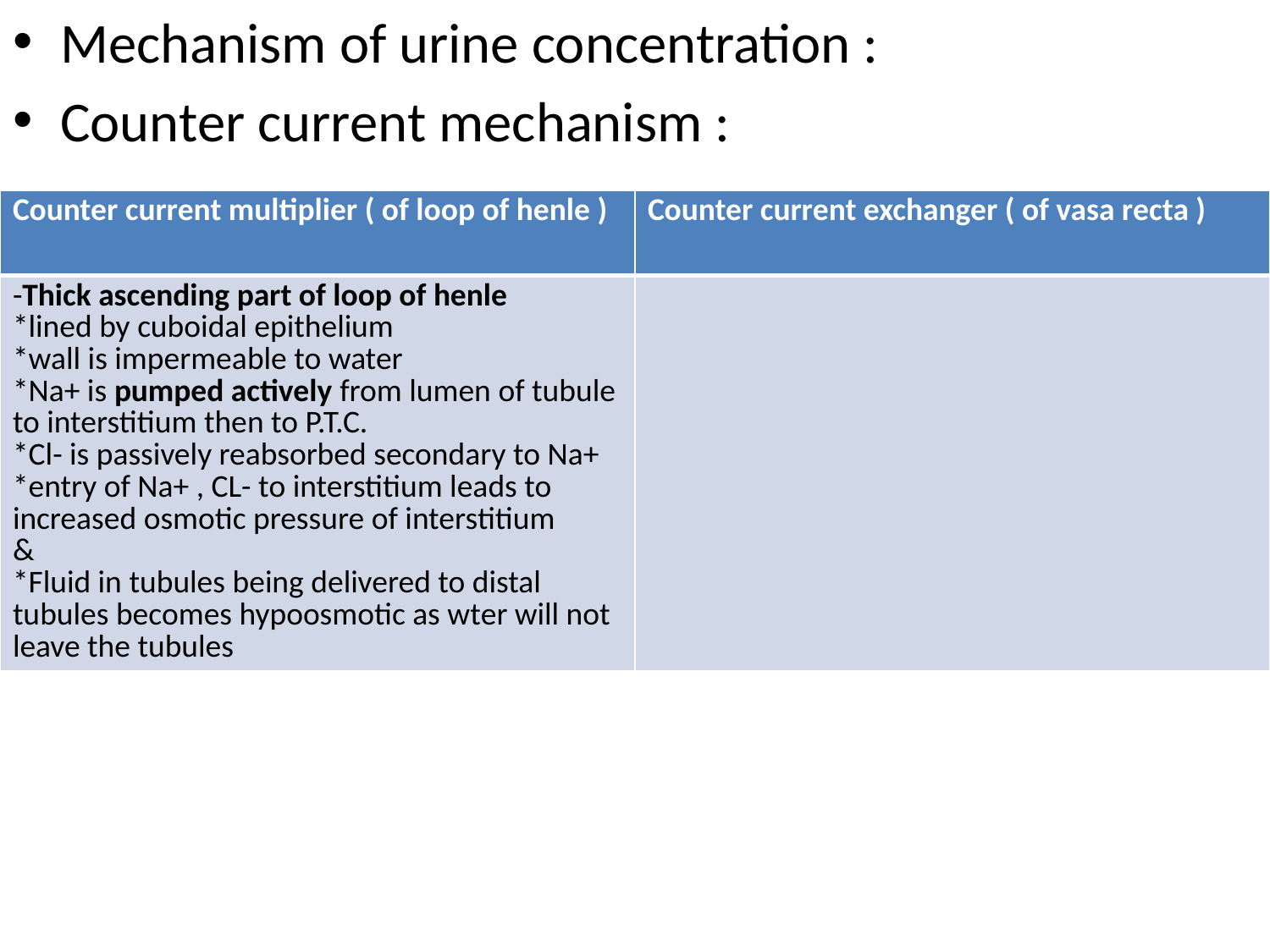

Mechanism of urine concentration :
Counter current mechanism :

#
| Counter current multiplier ( of loop of henle ) | Counter current exchanger ( of vasa recta ) |
| --- | --- |
| -Thick ascending part of loop of henle \*lined by cuboidal epithelium \*wall is impermeable to water \*Na+ is pumped actively from lumen of tubule to interstitium then to P.T.C. \*Cl- is passively reabsorbed secondary to Na+ \*entry of Na+ , CL- to interstitium leads to increased osmotic pressure of interstitium & \*Fluid in tubules being delivered to distal tubules becomes hypoosmotic as wter will not leave the tubules |  |